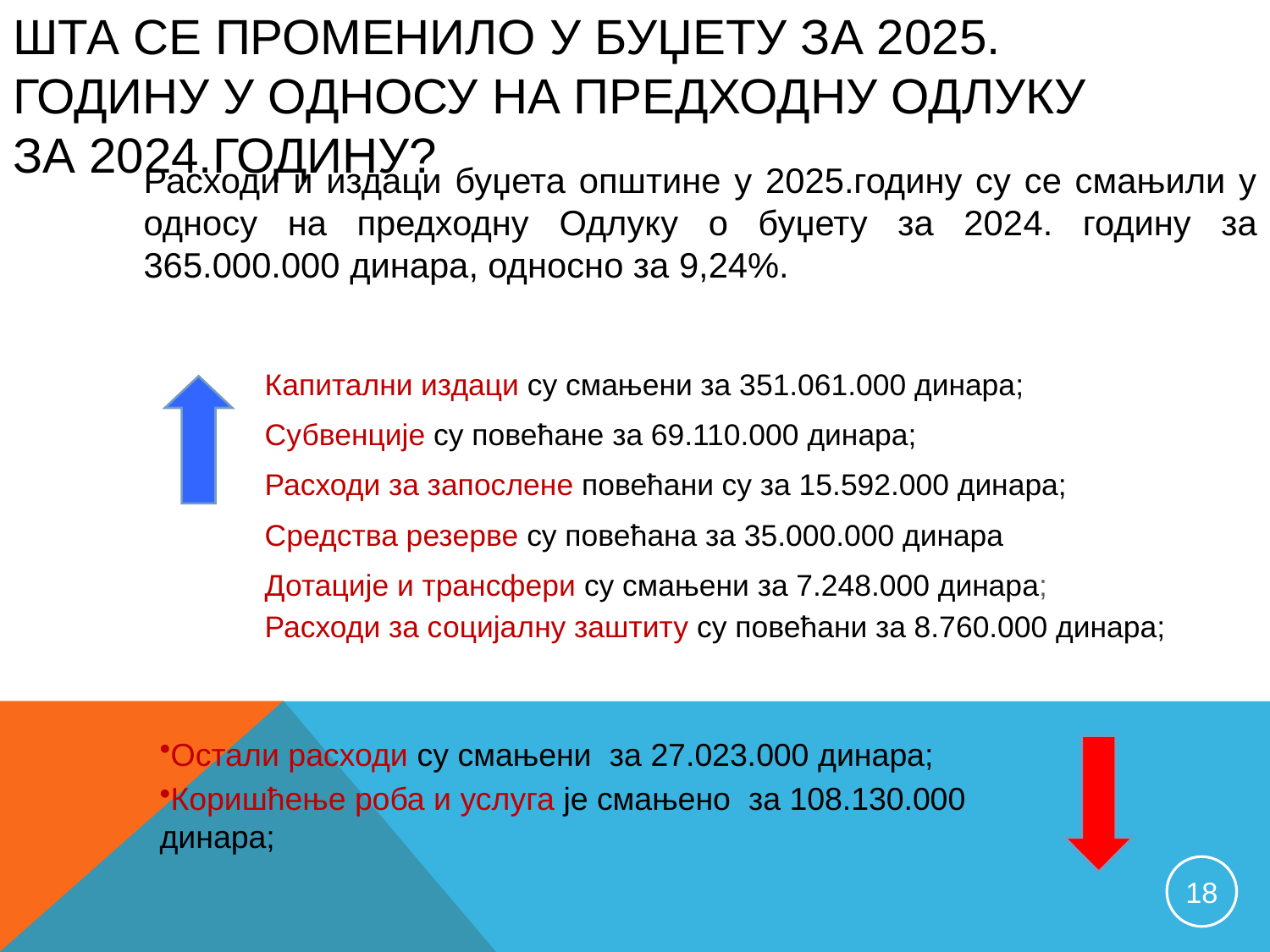

Шта се променило у буџету за 2025. ГОДИНУ у односу НА предходну одлуку за 2024.годину?
Расходи и издаци буџета општине у 2025.годину су се смањили у односу на предходну Одлуку о буџету за 2024. годину за 365.000.000 динара, односно за 9,24%.

Капитални издаци су смањени за 351.061.000 динара;
Субвенције су повећане за 69.110.000 динара;
Расходи за запослене повећани су за 15.592.000 динара;
Средства резерве су повећана за 35.000.000 динара
Дотације и трансфери су смањени за 7.248.000 динара;
Расходи за социјалну заштиту су повећани за 8.760.000 динара;

Остали расходи су смањени  за 27.023.000 динара;
Коришћење роба и услуга је смањено  за 108.130.000 динара;

18